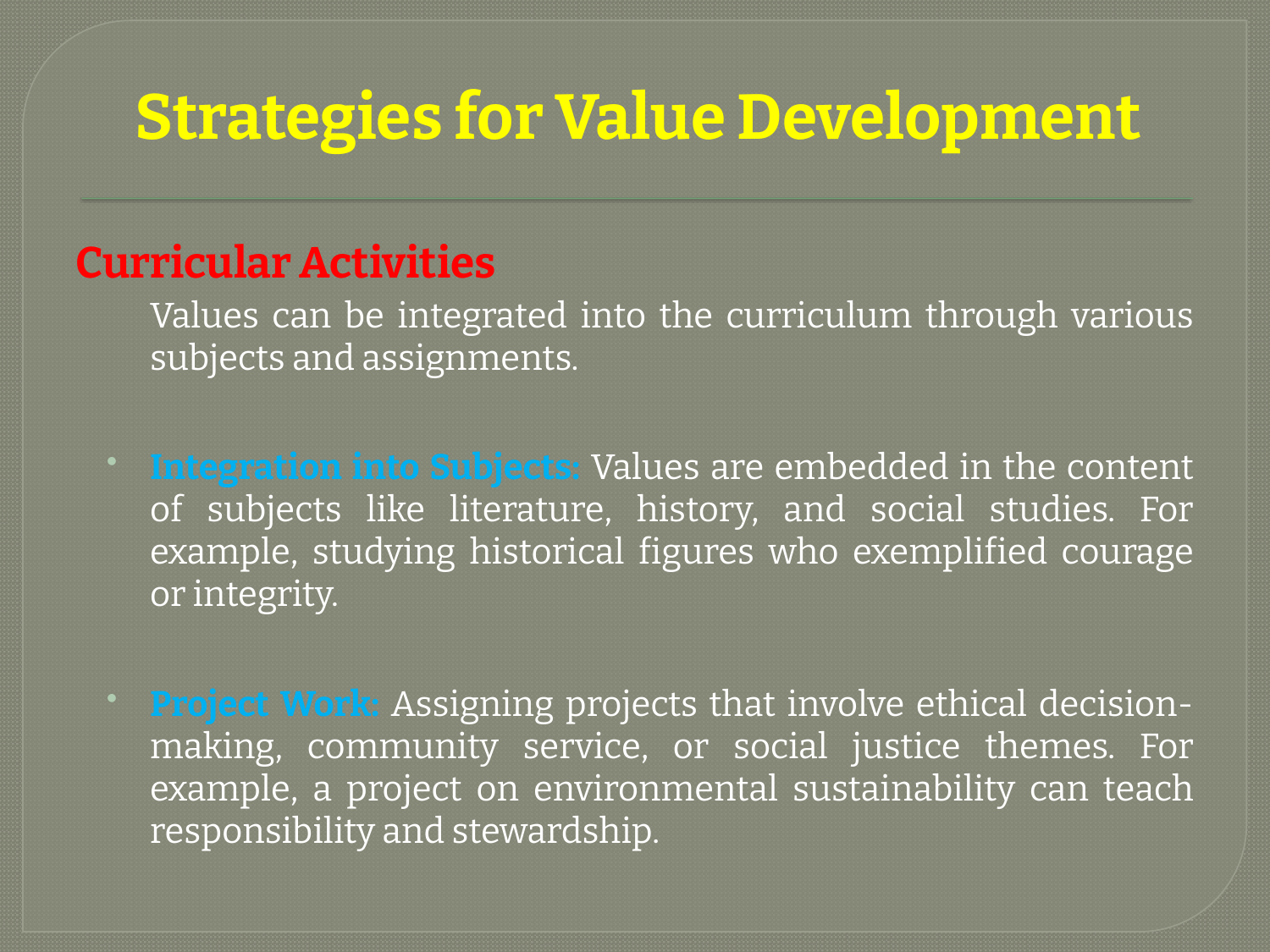

# Strategies for Value Development
Curricular Activities
			Values can be integrated into the curriculum through various subjects and assignments.

Integration into Subjects: Values are embedded in the content of subjects like literature, history, and social studies. For example, studying historical figures who exemplified courage or integrity.

Project Work: Assigning projects that involve ethical decision-making, community service, or social justice themes. For example, a project on environmental sustainability can teach responsibility and stewardship.